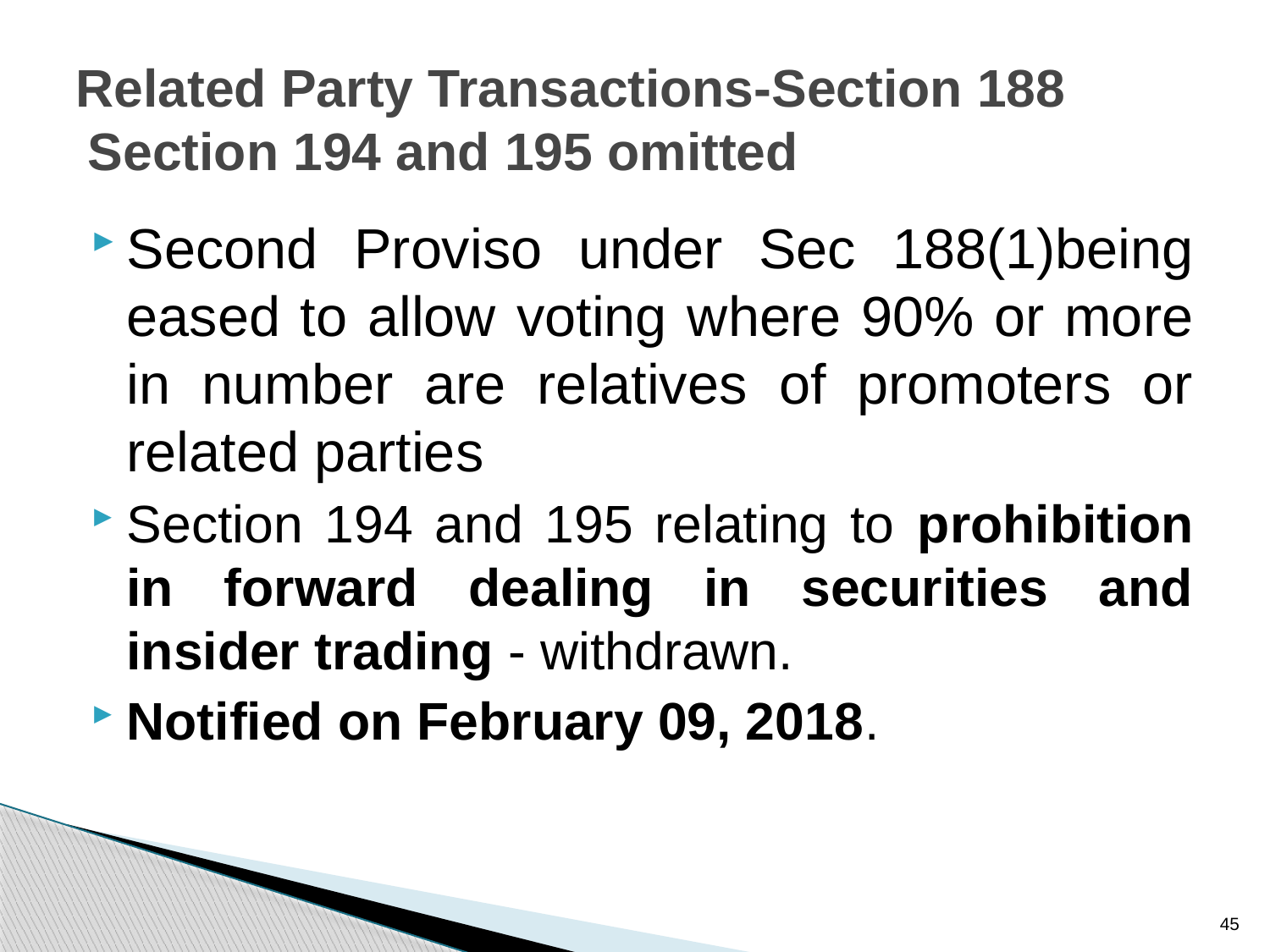

# Related Party Transactions-Section 188 Section 194 and 195 omitted
Second Proviso under Sec 188(1)being eased to allow voting where 90% or more in number are relatives of promoters or related parties
Section 194 and 195 relating to prohibition in forward dealing in securities and insider trading - withdrawn.
Notified on February 09, 2018.

45